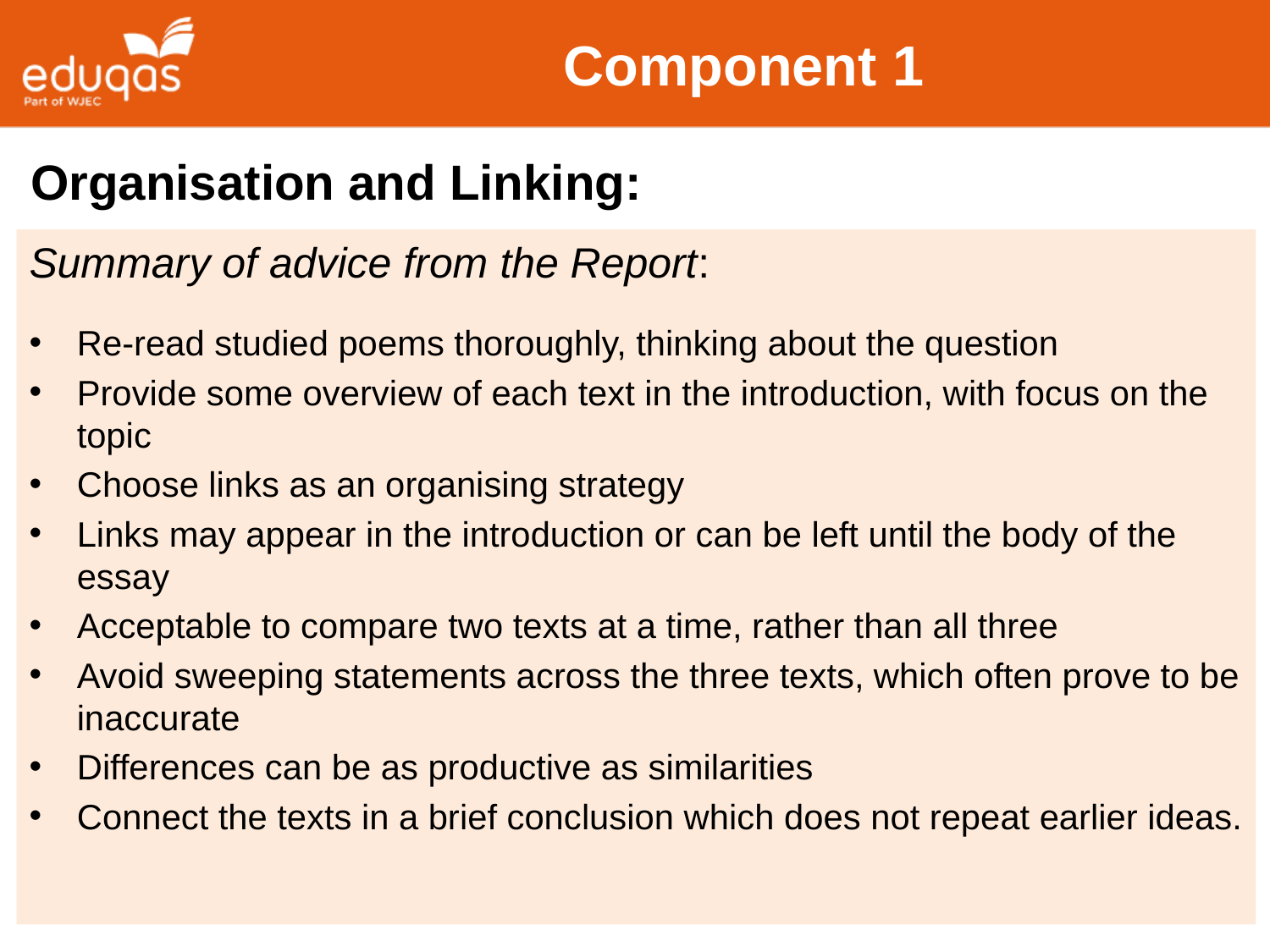

# Component 1
Organisation and Linking:
Summary of advice from the Report:

Re-read studied poems thoroughly, thinking about the question
Provide some overview of each text in the introduction, with focus on the topic
Choose links as an organising strategy
Links may appear in the introduction or can be left until the body of the essay
Acceptable to compare two texts at a time, rather than all three
Avoid sweeping statements across the three texts, which often prove to be inaccurate
Differences can be as productive as similarities
Connect the texts in a brief conclusion which does not repeat earlier ideas.